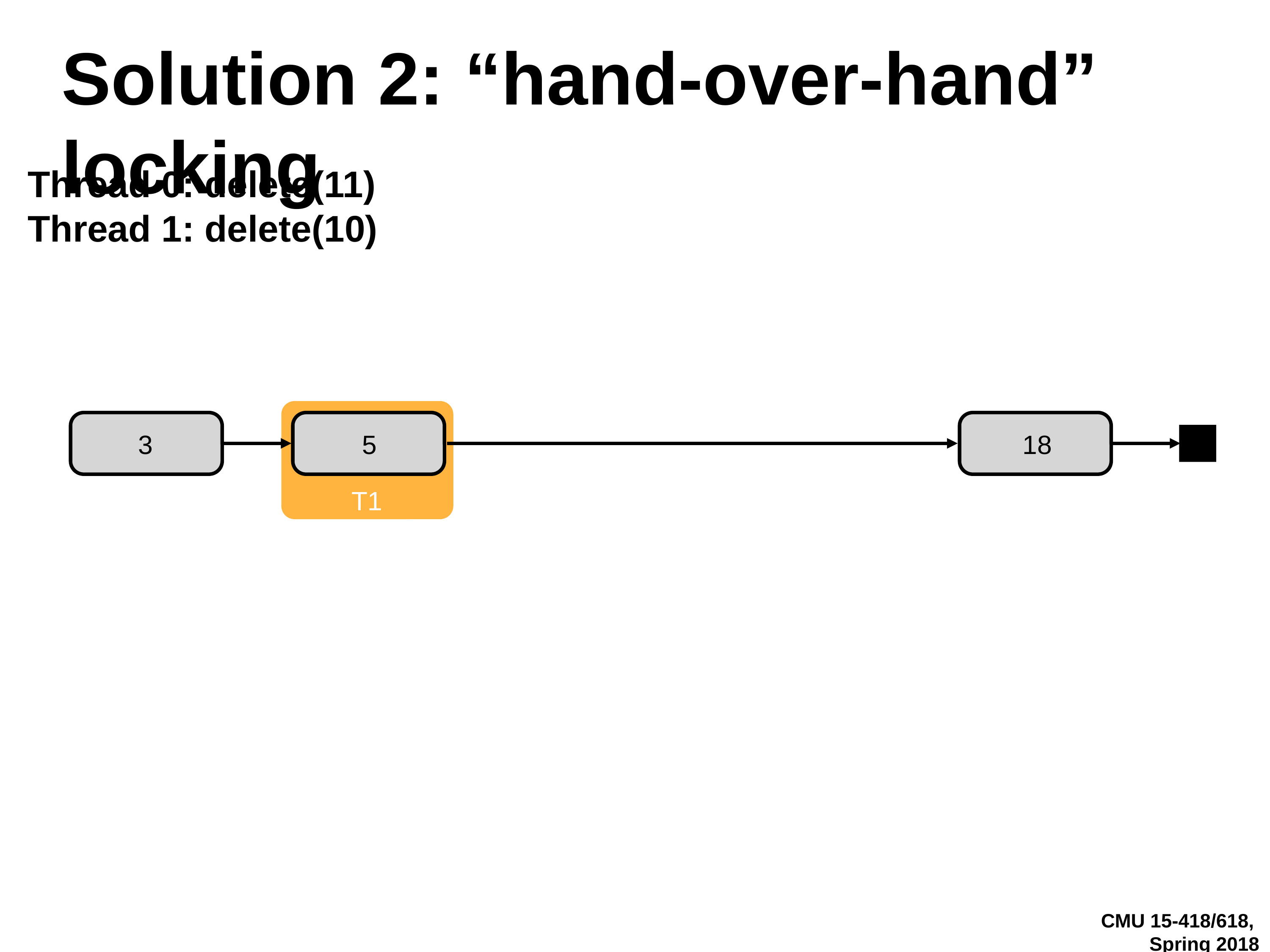

# Solution 2: “hand-over-hand” locking
Thread 0: delete(11)
Thread 1: delete(10)

T1

3
5
18